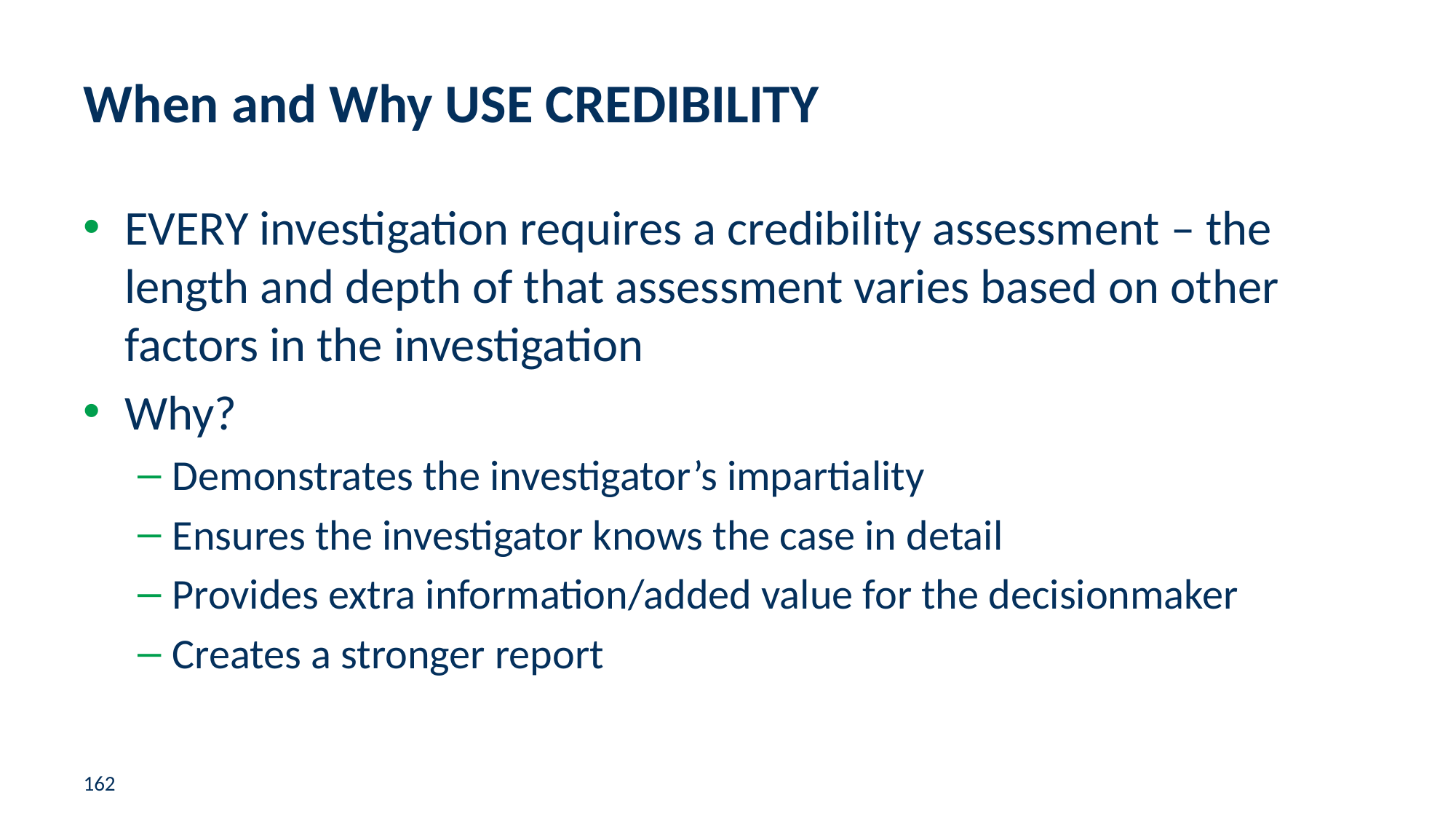

# When and Why USE CREDIBILITY
EVERY investigation requires a credibility assessment – the length and depth of that assessment varies based on other factors in the investigation
Why?
Demonstrates the investigator’s impartiality
Ensures the investigator knows the case in detail
Provides extra information/added value for the decisionmaker
Creates a stronger report